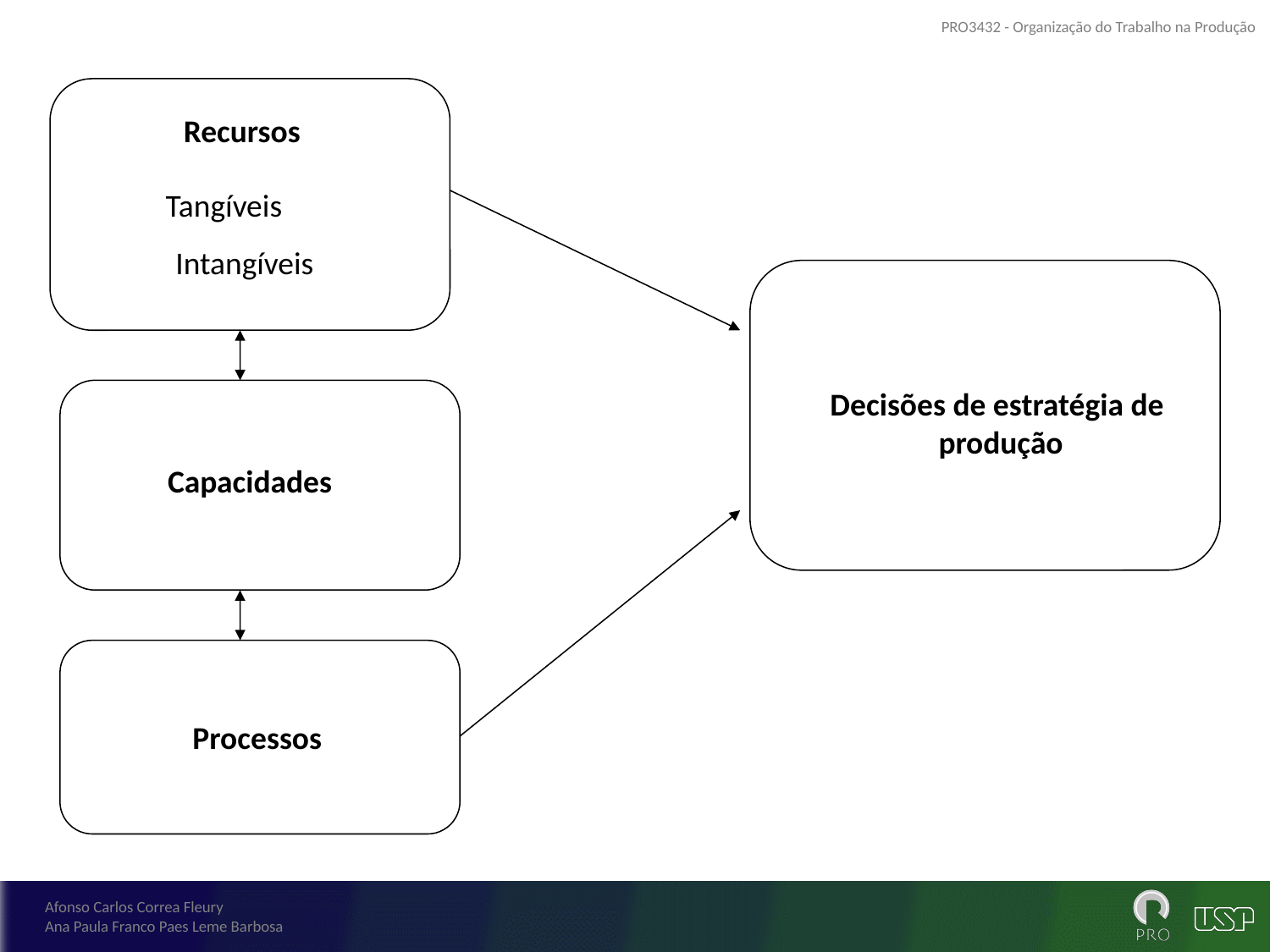

Recursos
Tangíveis
Intangíveis

Decisões de estratégia de
produção

Capacidades

Processos